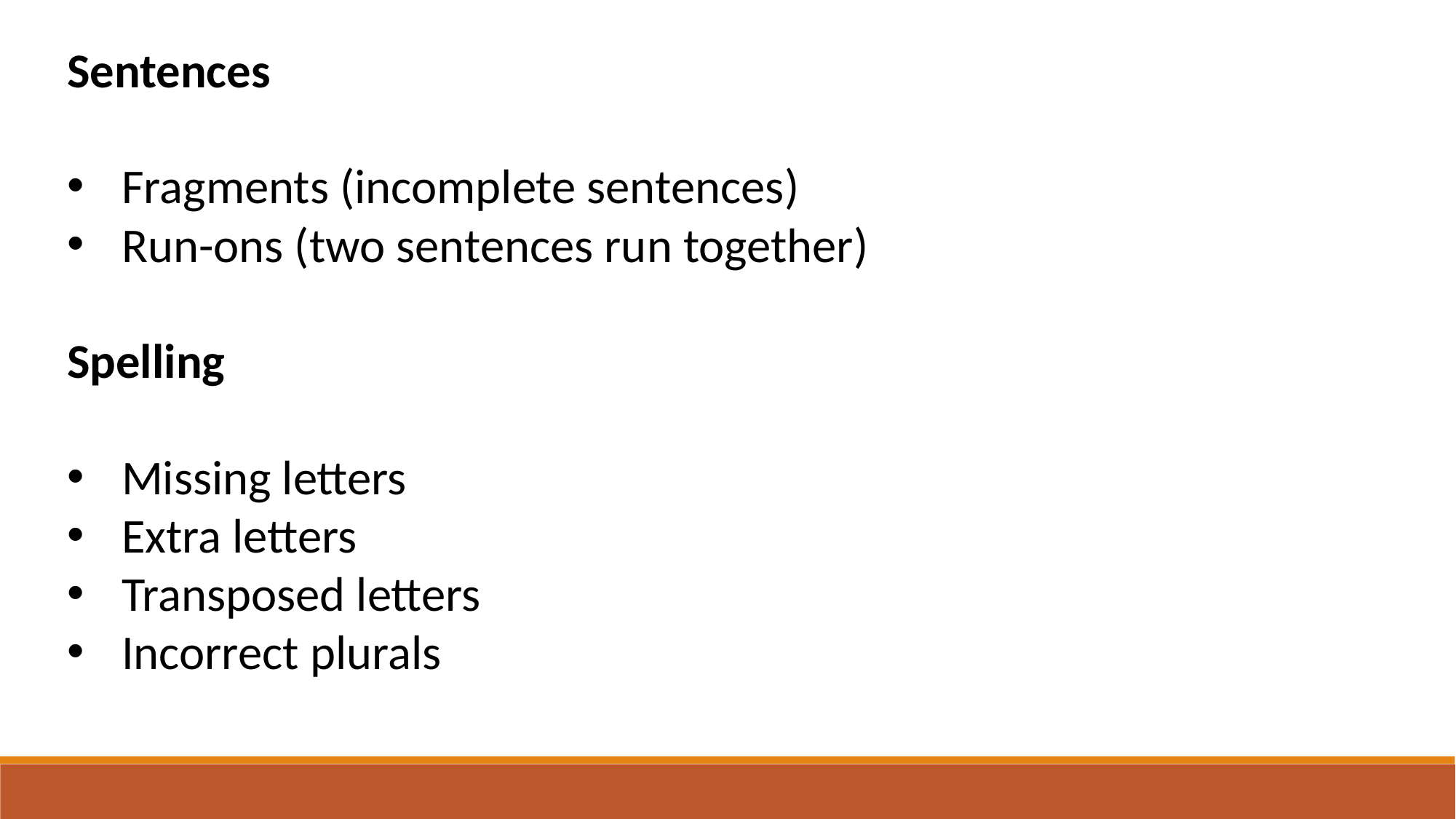

Sentences

Fragments (incomplete sentences)
Run-ons (two sentences run together)

Spelling

Missing letters
Extra letters
Transposed letters
Incorrect plurals